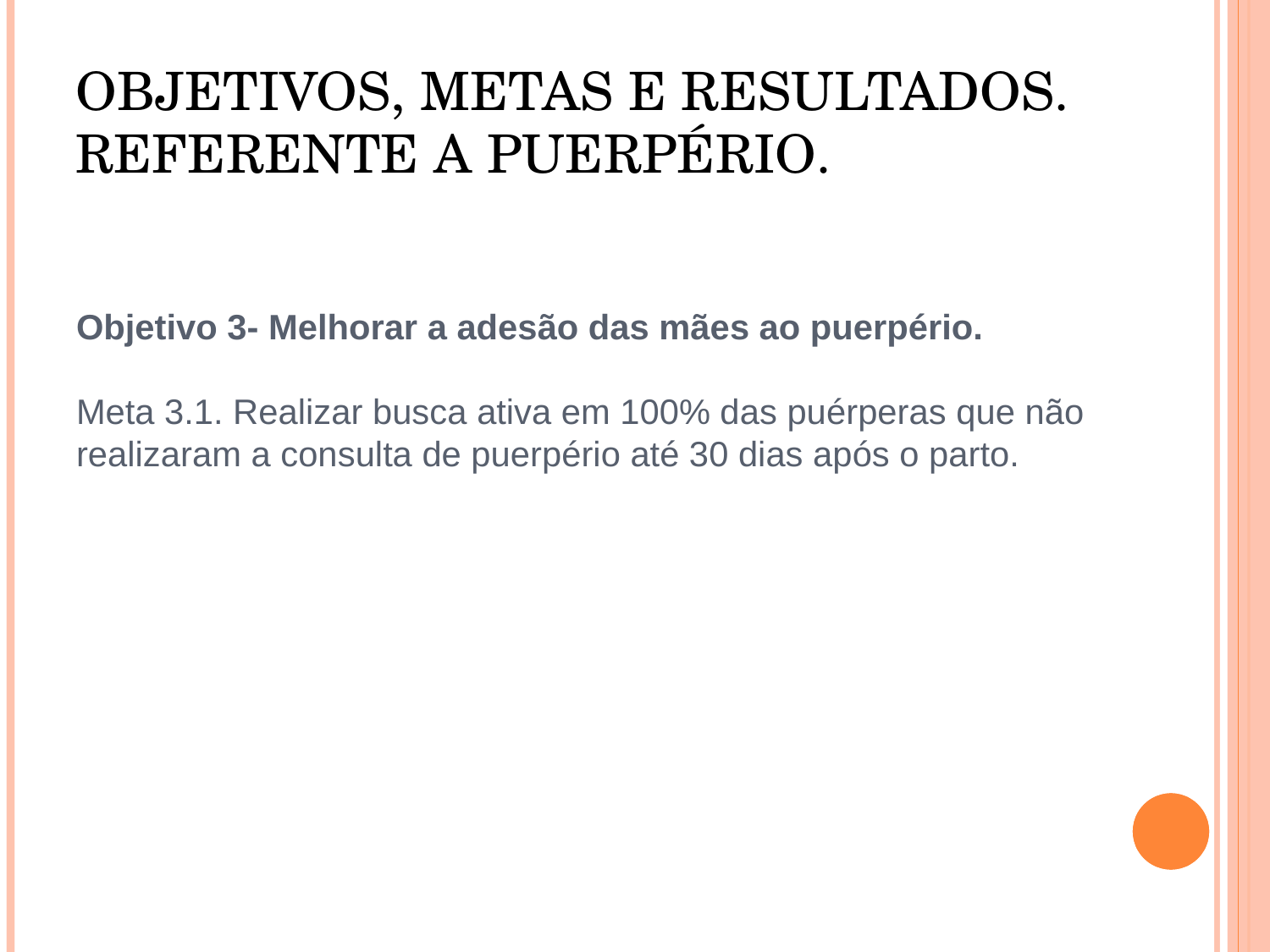

OBJETIVOS, METAS E RESULTADOS.
REFERENTE A PUERPÉRIO.

Objetivo 3- Melhorar a adesão das mães ao puerpério.

Meta 3.1. Realizar busca ativa em 100% das puérperas que não realizaram a consulta de puerpério até 30 dias após o parto.